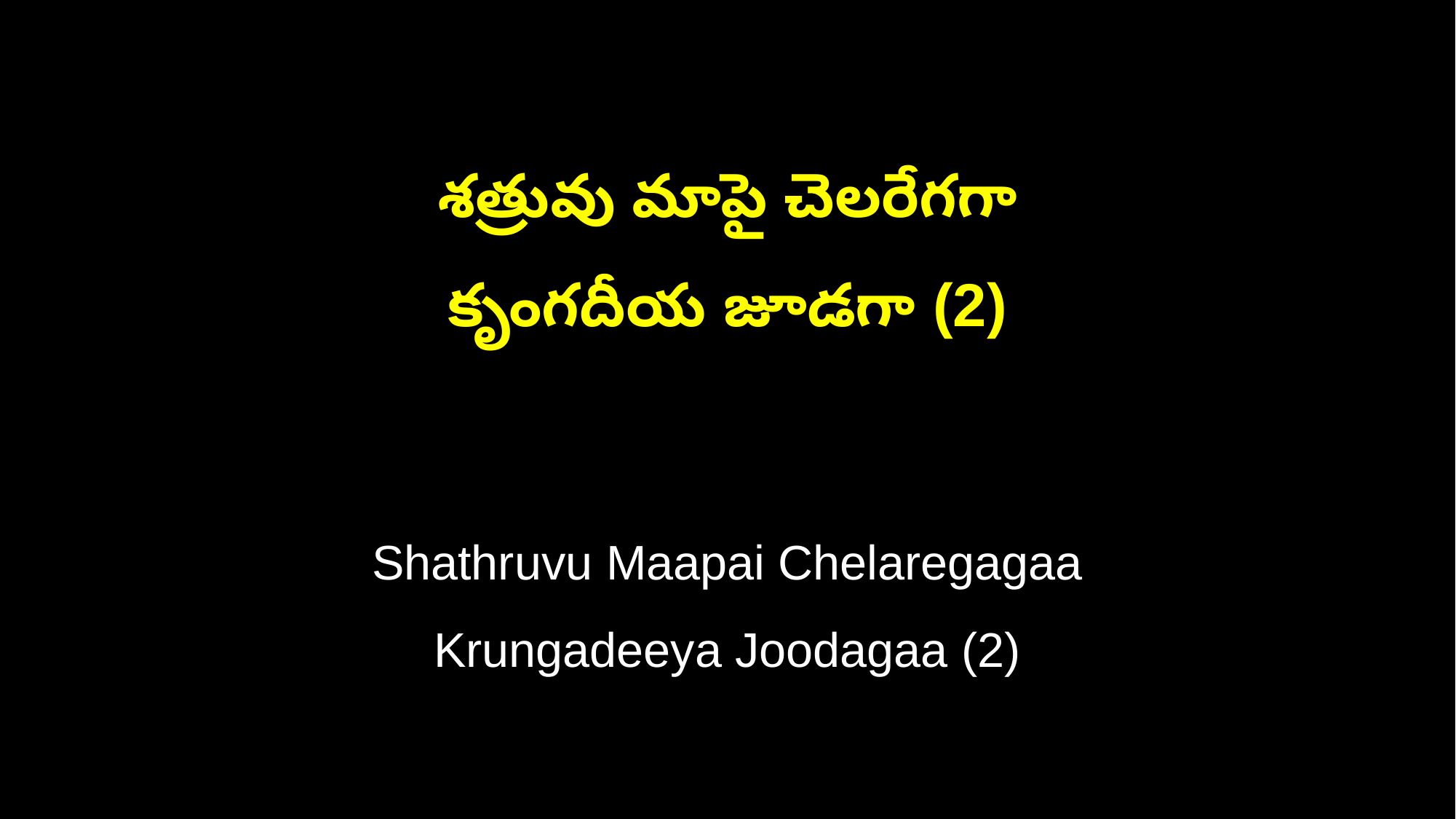

శత్రువు మాపై చెలరేగగా
కృంగదీయ జూడగా (2)
Shathruvu Maapai Chelaregagaa
Krungadeeya Joodagaa (2)